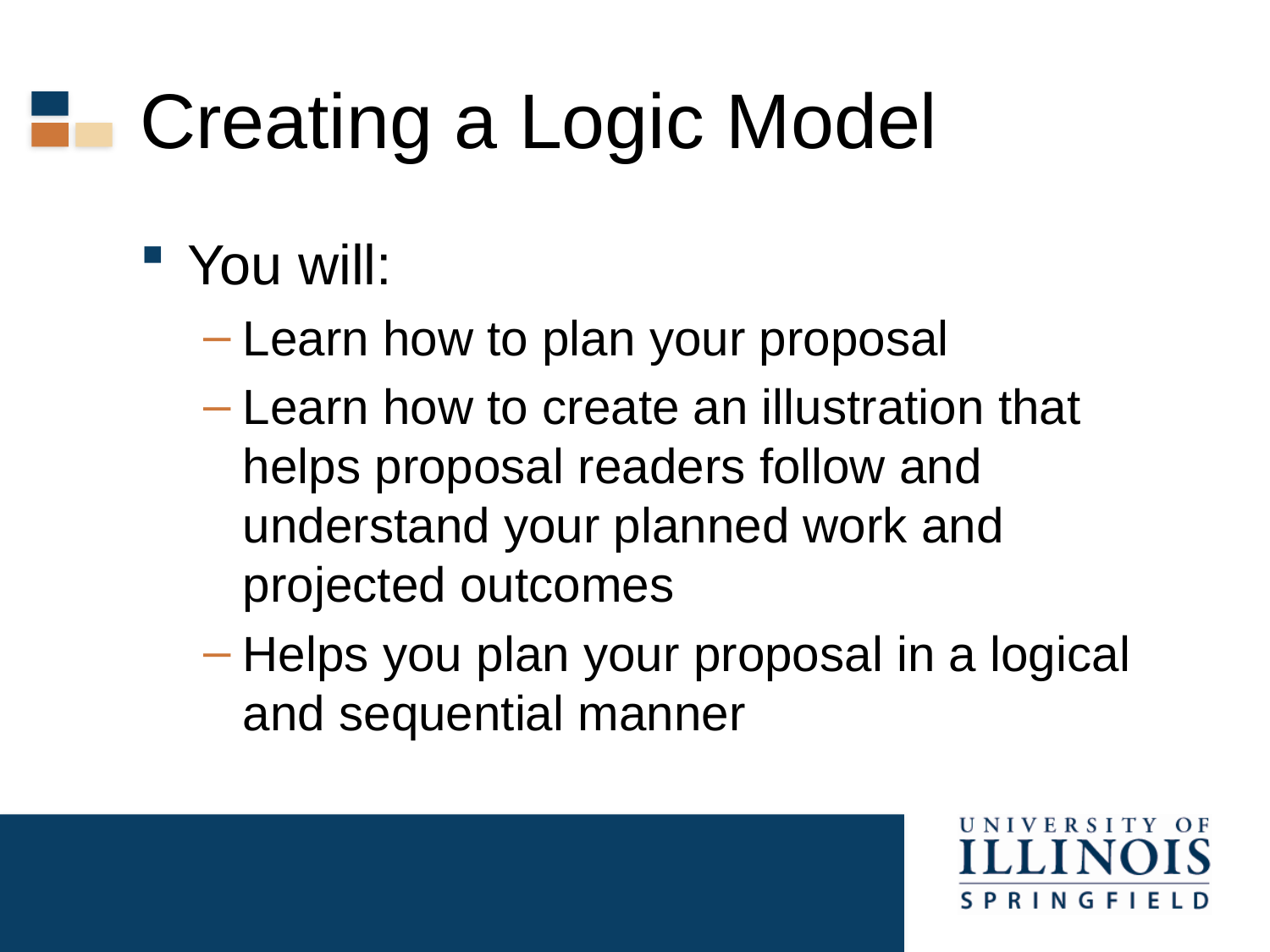

# Creating a Logic Model
You will:
Learn how to plan your proposal
Learn how to create an illustration that helps proposal readers follow and understand your planned work and projected outcomes
Helps you plan your proposal in a logical and sequential manner